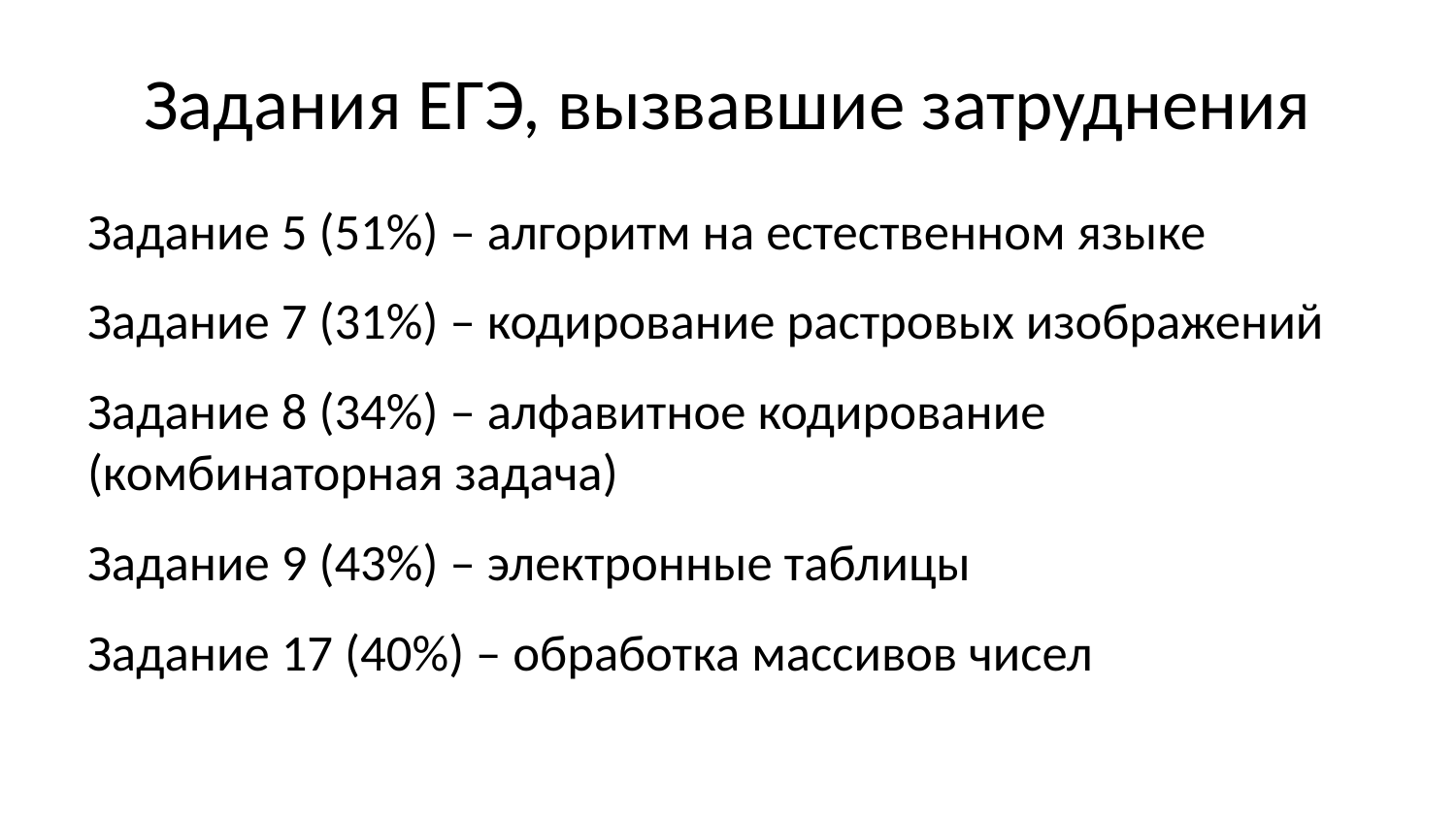

# Задания ЕГЭ, вызвавшие затруднения
Задание 5 (51%) – алгоритм на естественном языке
Задание 7 (31%) – кодирование растровых изображений
Задание 8 (34%) – алфавитное кодирование (комбинаторная задача)
Задание 9 (43%) – электронные таблицы
Задание 17 (40%) – обработка массивов чисел